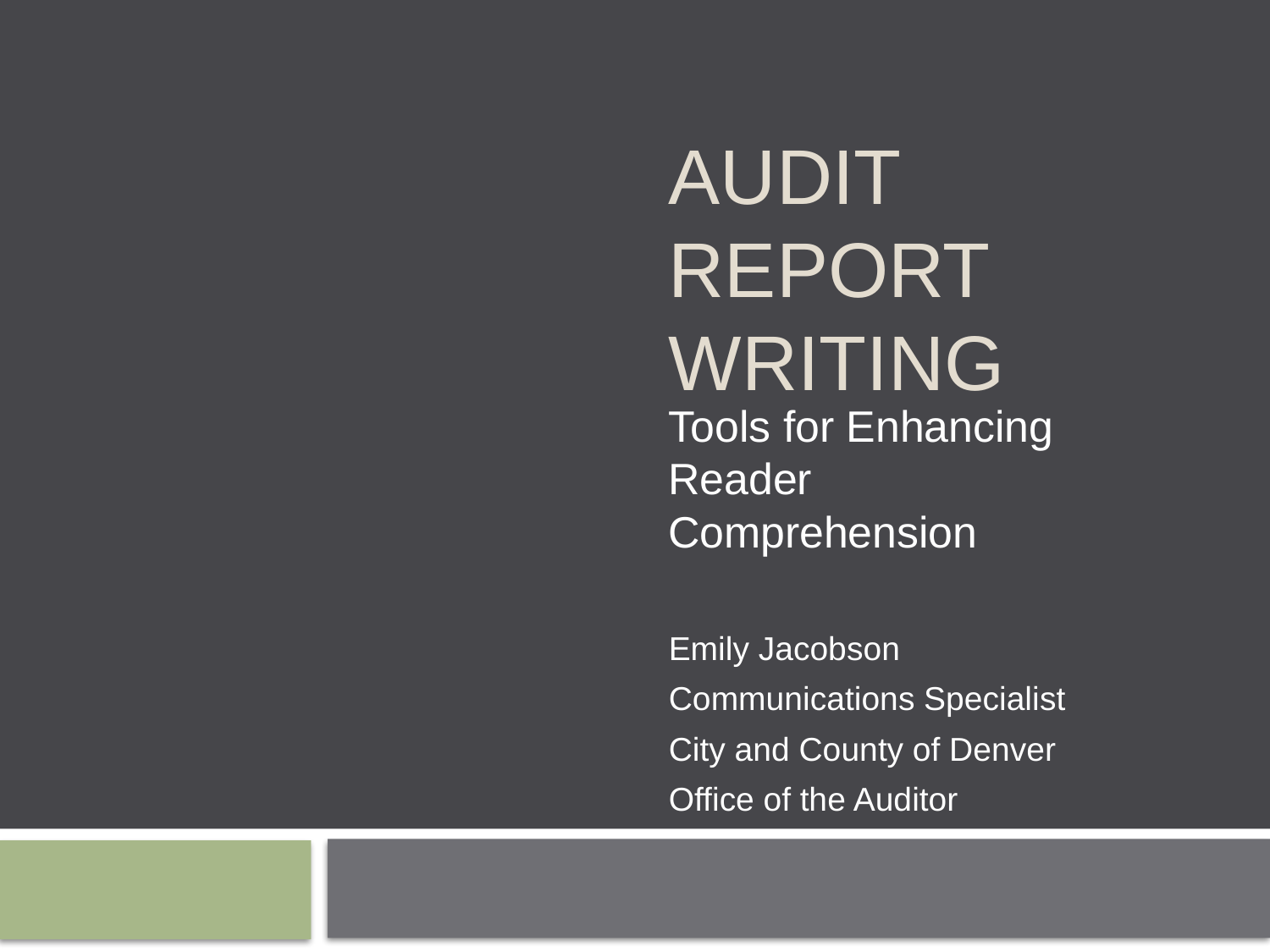

# Audit Report Writing
Tools for Enhancing Reader Comprehension

Emily Jacobson
Communications Specialist
City and County of Denver
Office of the Auditor